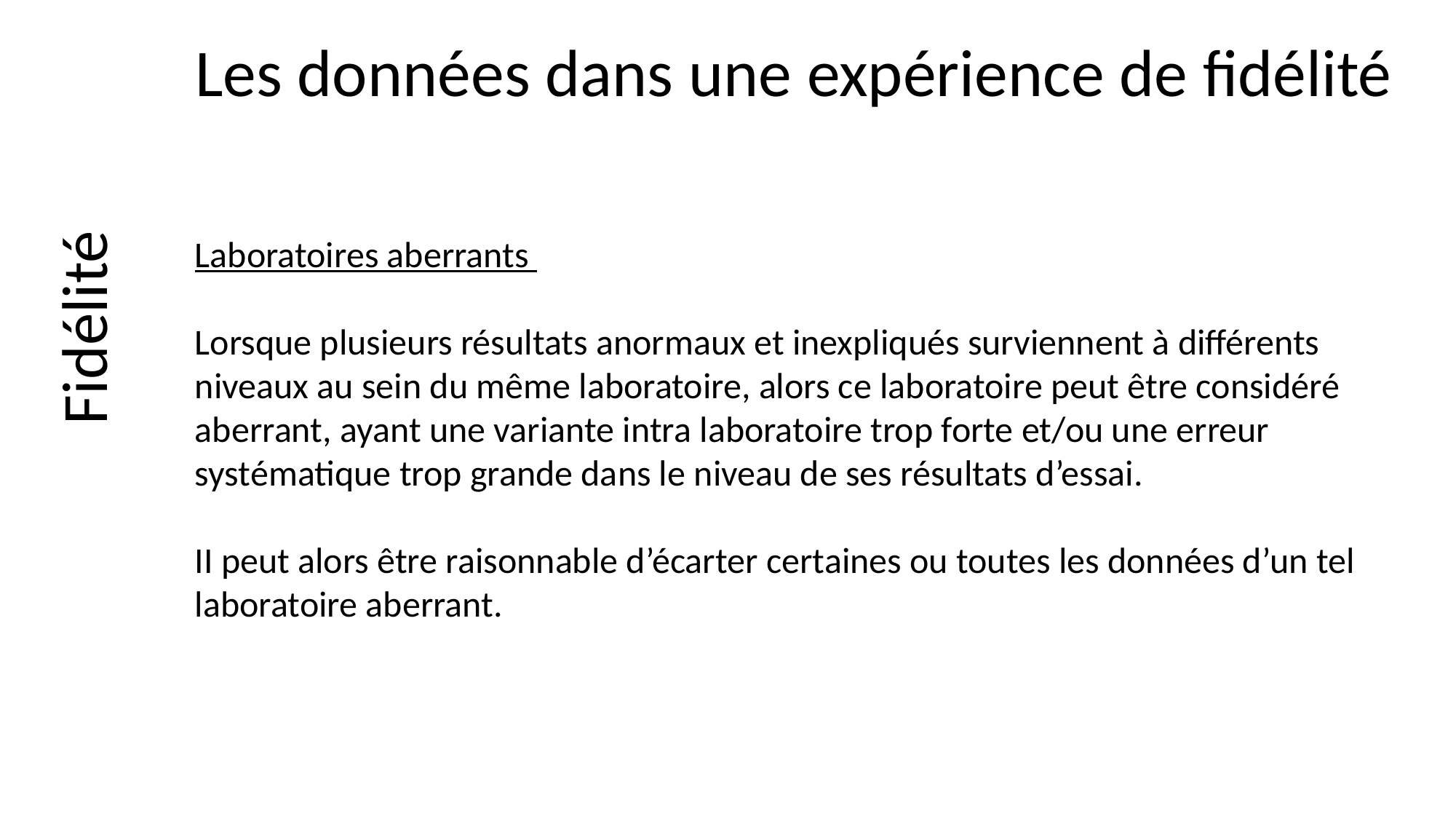

# Les données dans une expérience de fidélité
Laboratoires aberrants

Lorsque plusieurs résultats anormaux et inexpliqués surviennent à différents niveaux au sein du même laboratoire, alors ce laboratoire peut être considéré aberrant, ayant une variante intra laboratoire trop forte et/ou une erreur systématique trop grande dans le niveau de ses résultats d’essai.

II peut alors être raisonnable d’écarter certaines ou toutes les données d’un tel laboratoire aberrant.
Fidélité